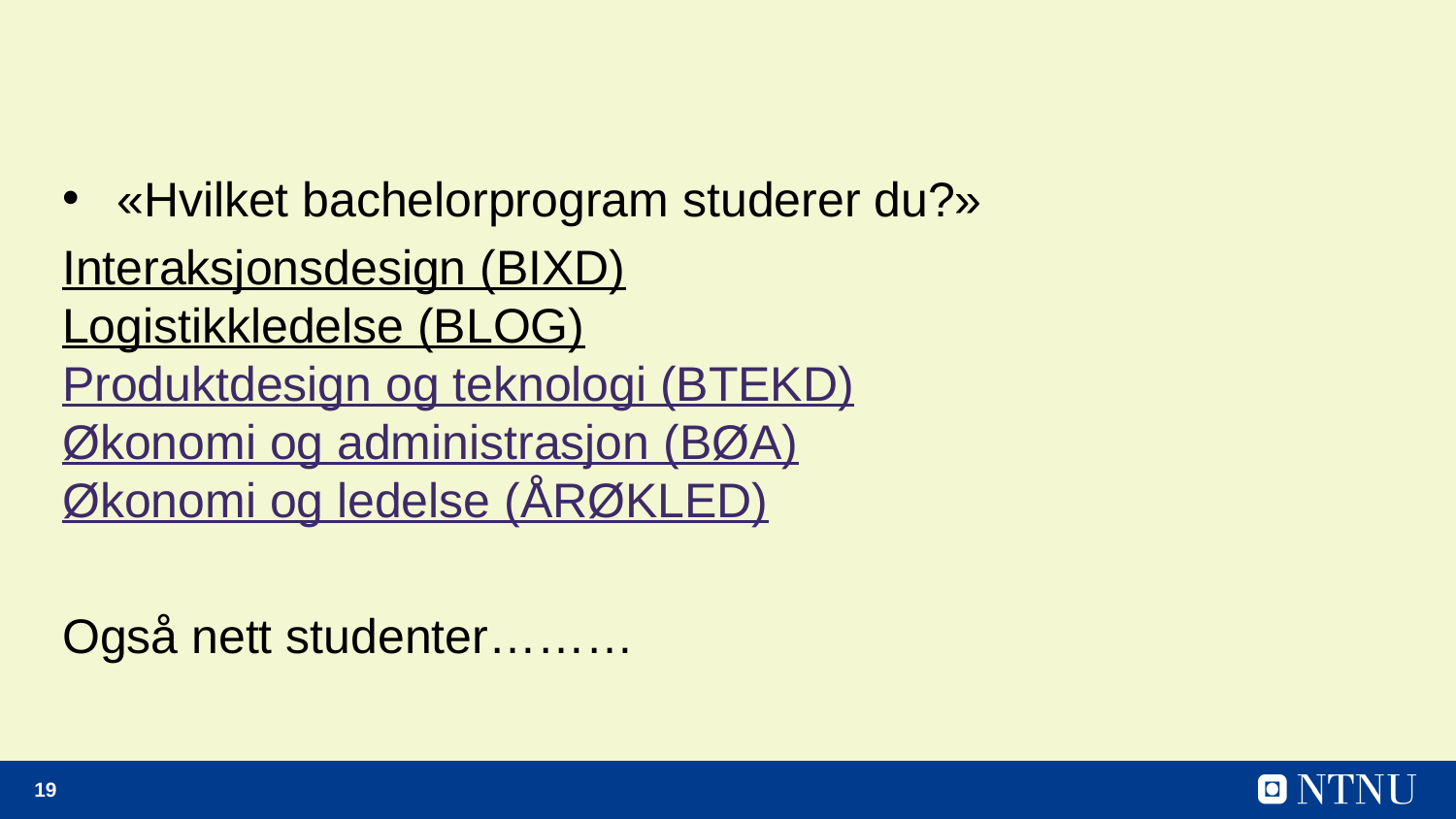

«Hvilket bachelorprogram studerer du?»
Interaksjonsdesign (BIXD)
Logistikkledelse (BLOG)
Produktdesign og teknologi (BTEKD)
Økonomi og administrasjon (BØA)
Økonomi og ledelse (ÅRØKLED)

Også nett studenter………